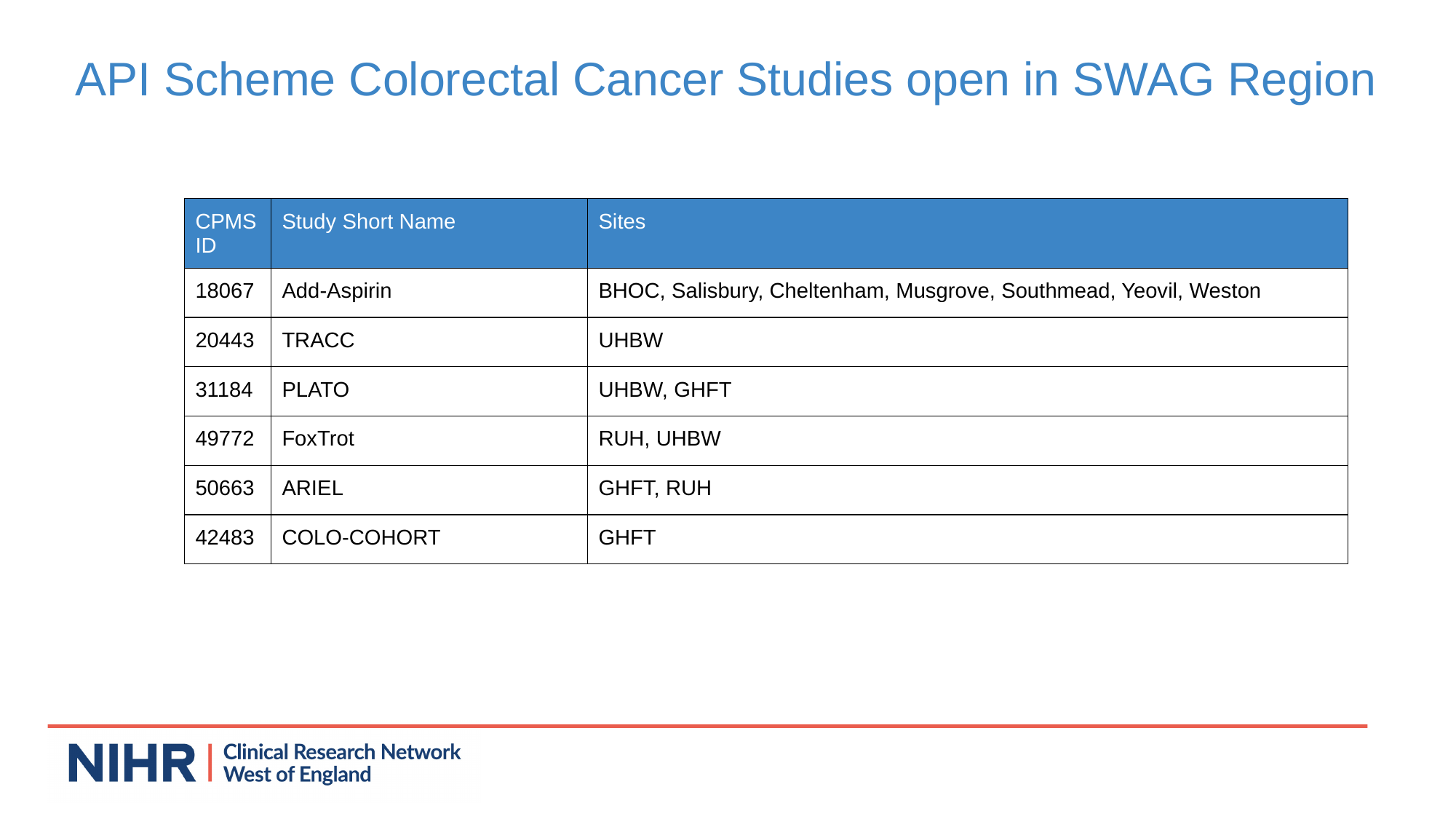

# API Scheme Colorectal Cancer Studies open in SWAG Region
| CPMS ID | Study Short Name | Sites |
| --- | --- | --- |
| 18067 | Add-Aspirin | BHOC, Salisbury, Cheltenham, Musgrove, Southmead, Yeovil, Weston |
| 20443 | TRACC | UHBW |
| 31184 | PLATO | UHBW, GHFT |
| 49772 | FoxTrot | RUH, UHBW |
| 50663 | ARIEL | GHFT, RUH |
| 42483 | COLO-COHORT | GHFT |